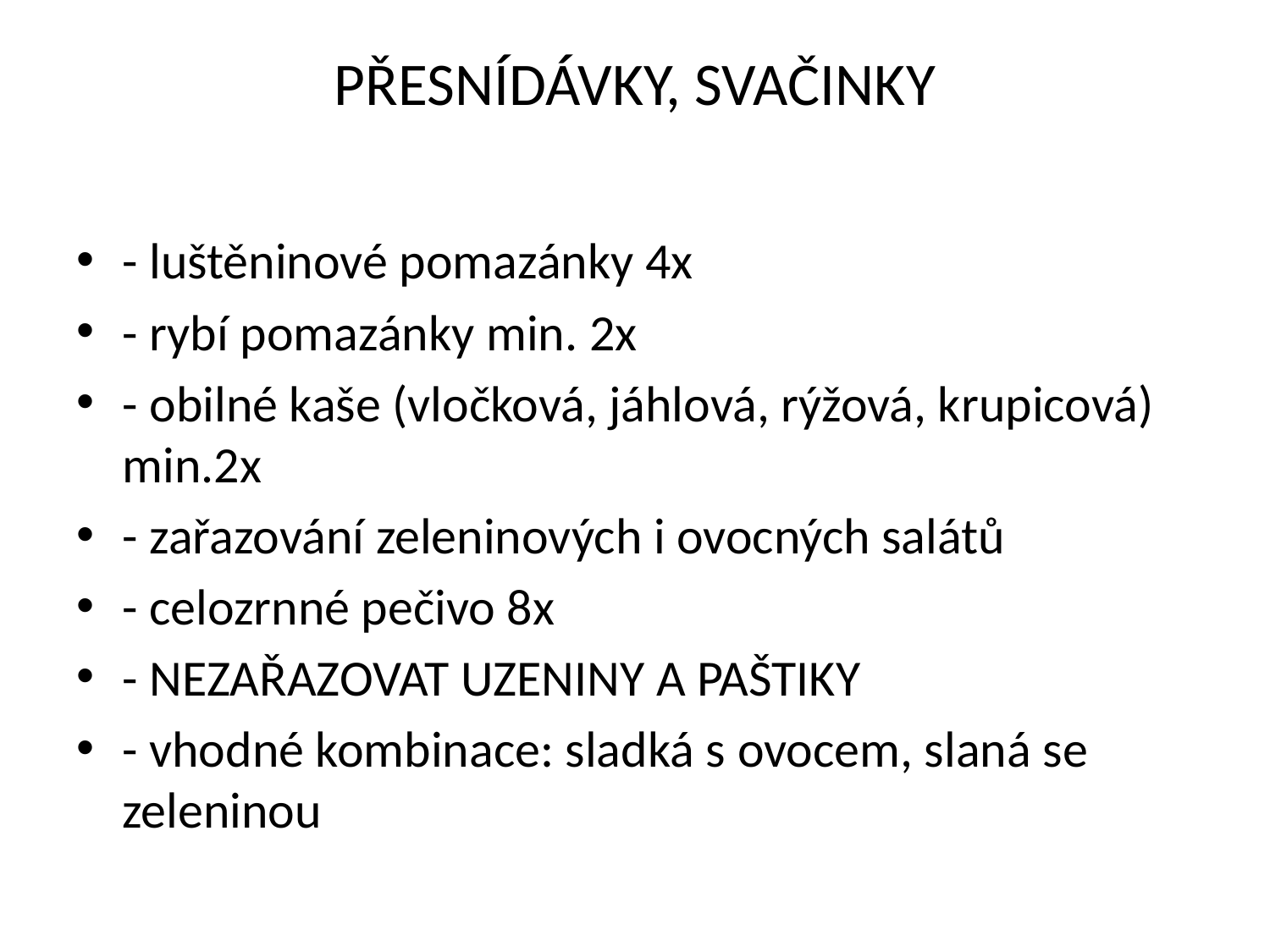

# PŘESNÍDÁVKY, SVAČINKY
- luštěninové pomazánky 4x
- rybí pomazánky min. 2x
- obilné kaše (vločková, jáhlová, rýžová, krupicová) min.2x
- zařazování zeleninových i ovocných salátů
- celozrnné pečivo 8x
- NEZAŘAZOVAT UZENINY A PAŠTIKY
- vhodné kombinace: sladká s ovocem, slaná se zeleninou